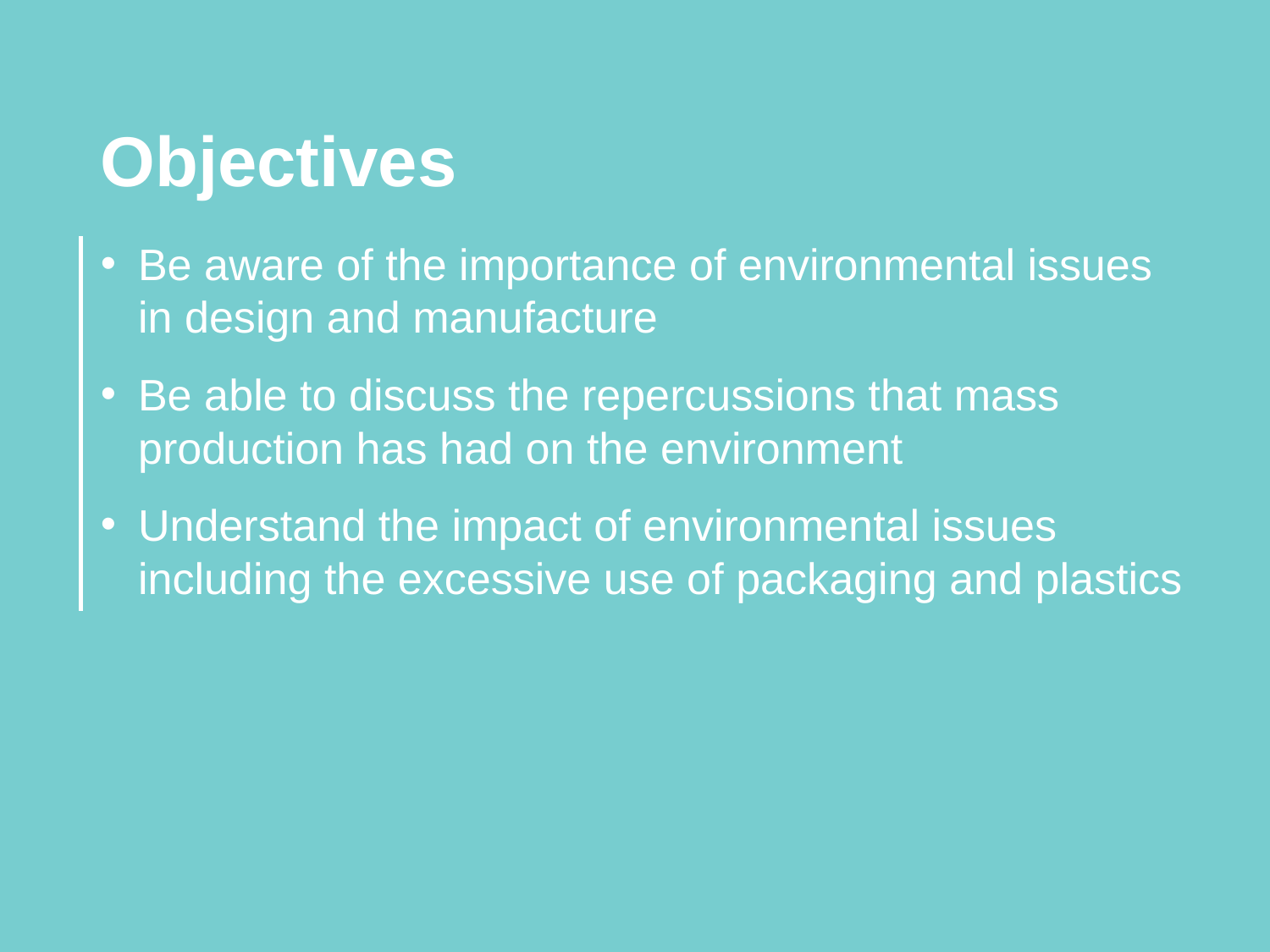

Objectives
Be aware of the importance of environmental issues in design and manufacture
Be able to discuss the repercussions that mass production has had on the environment
Understand the impact of environmental issues including the excessive use of packaging and plastics